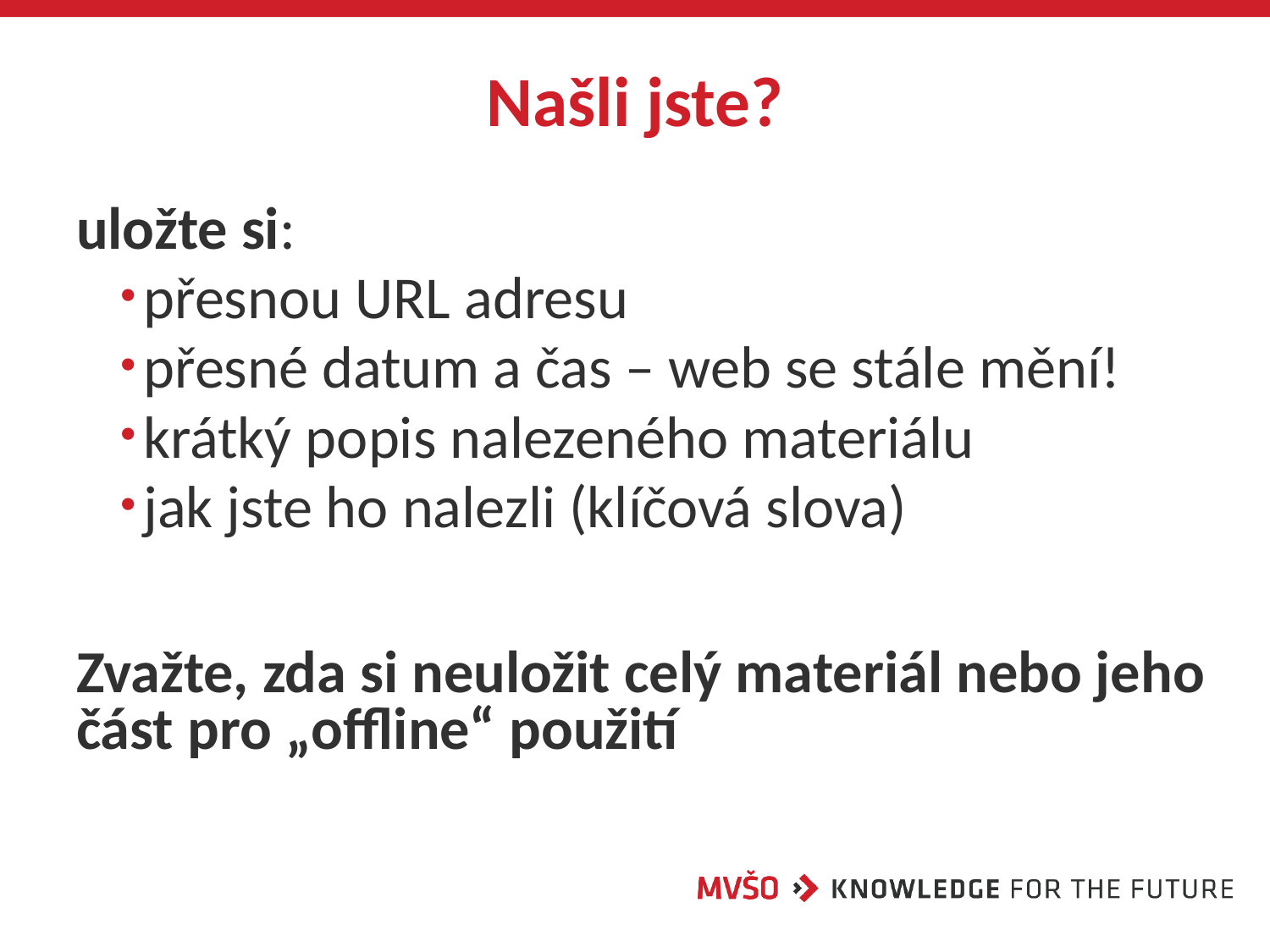

# Našli jste?

uložte si:
přesnou URL adresu
přesné datum a čas – web se stále mění!
krátký popis nalezeného materiálu
jak jste ho nalezli (klíčová slova)

Zvažte, zda si neuložit celý materiál nebo jeho část pro „offline“ použití